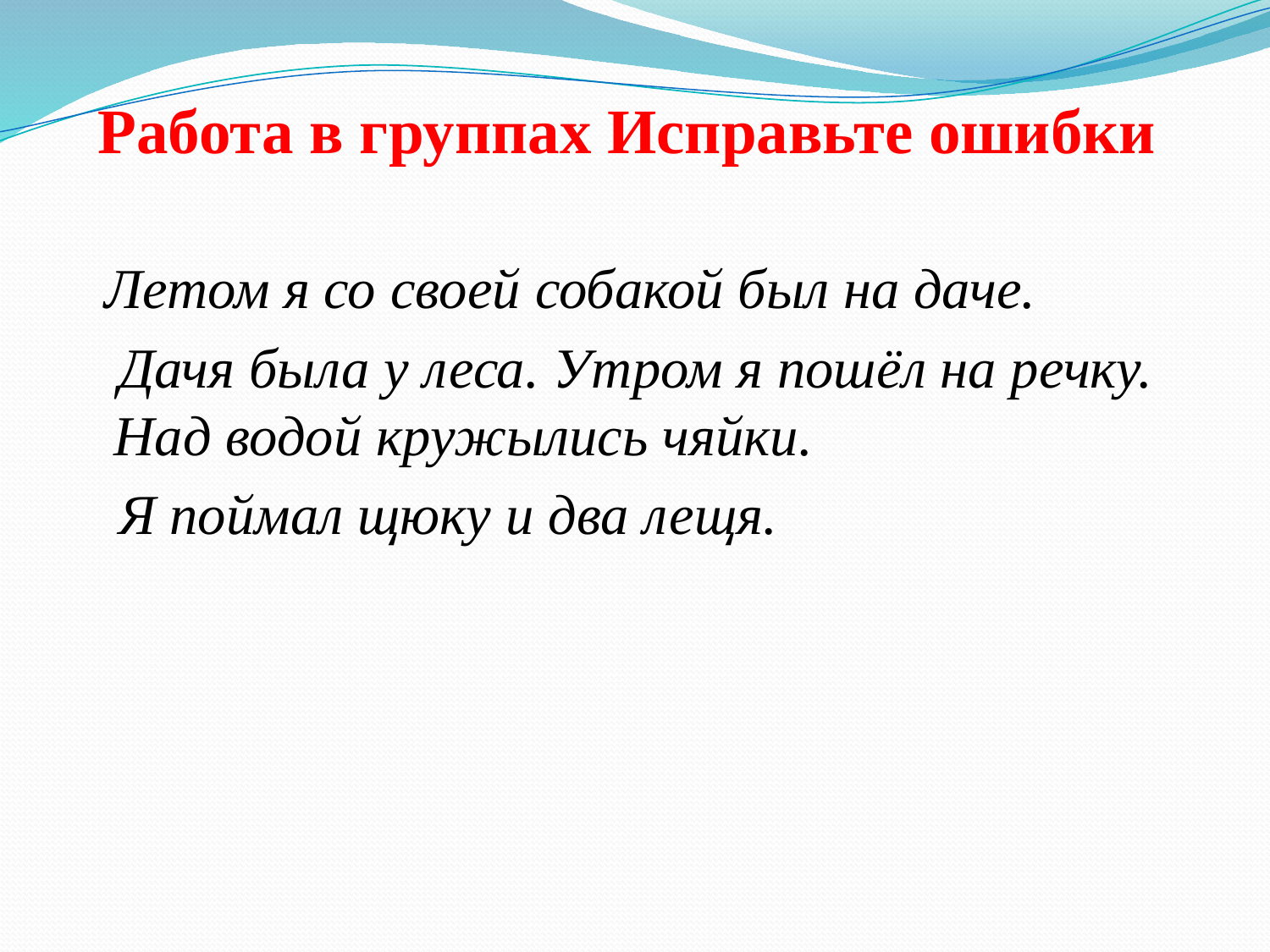

# Работа в группах Исправьте ошибки
  Летом я со своей собакой был на даче.
   Дачя была у леса. Утром я пошёл на речку. Над водой кружылись чяйки.
   Я поймал щюку и два лещя.